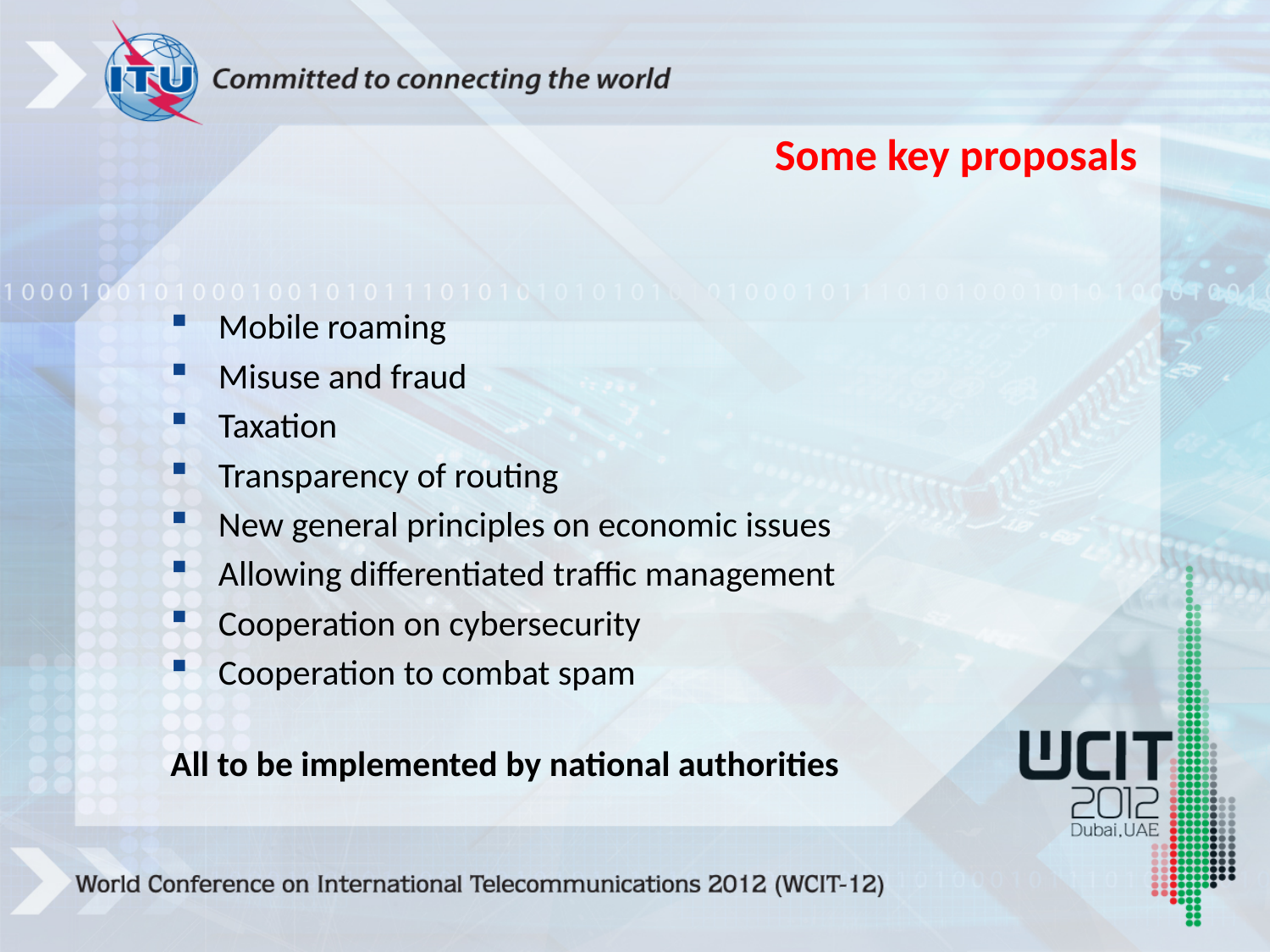

Some key proposals
Mobile roaming
Misuse and fraud
Taxation
Transparency of routing
New general principles on economic issues
Allowing differentiated traffic management
Cooperation on cybersecurity
Cooperation to combat spam
All to be implemented by national authorities